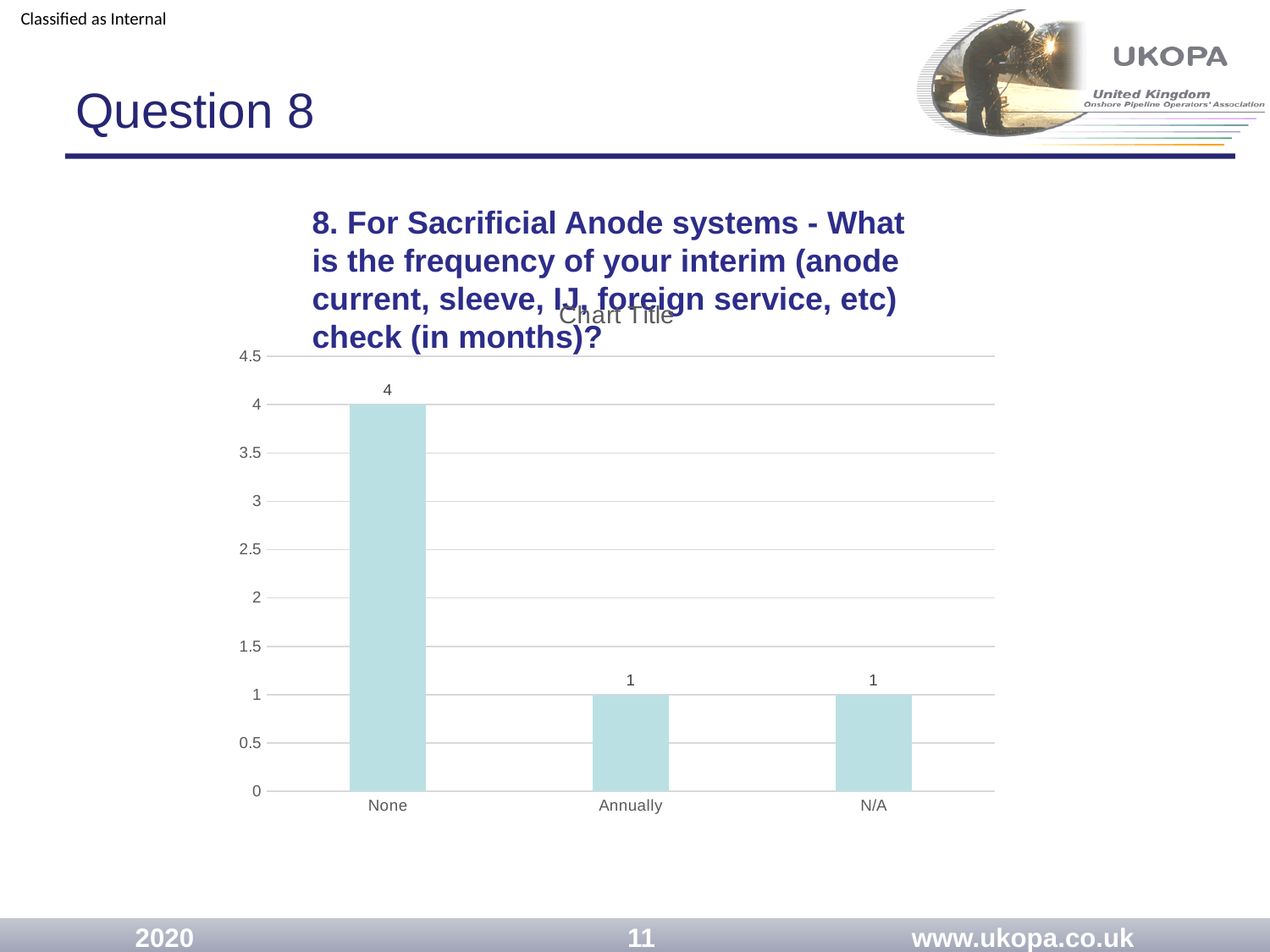

# Question 8
8. For Sacrificial Anode systems - What is the frequency of your interim (anode current, sleeve, IJ, foreign service, etc) check (in months)?

### Chart:

| Category |  |
|---|---|
| None | 4.0 |
| Annually | 1.0 |
| N/A | 1.0 |